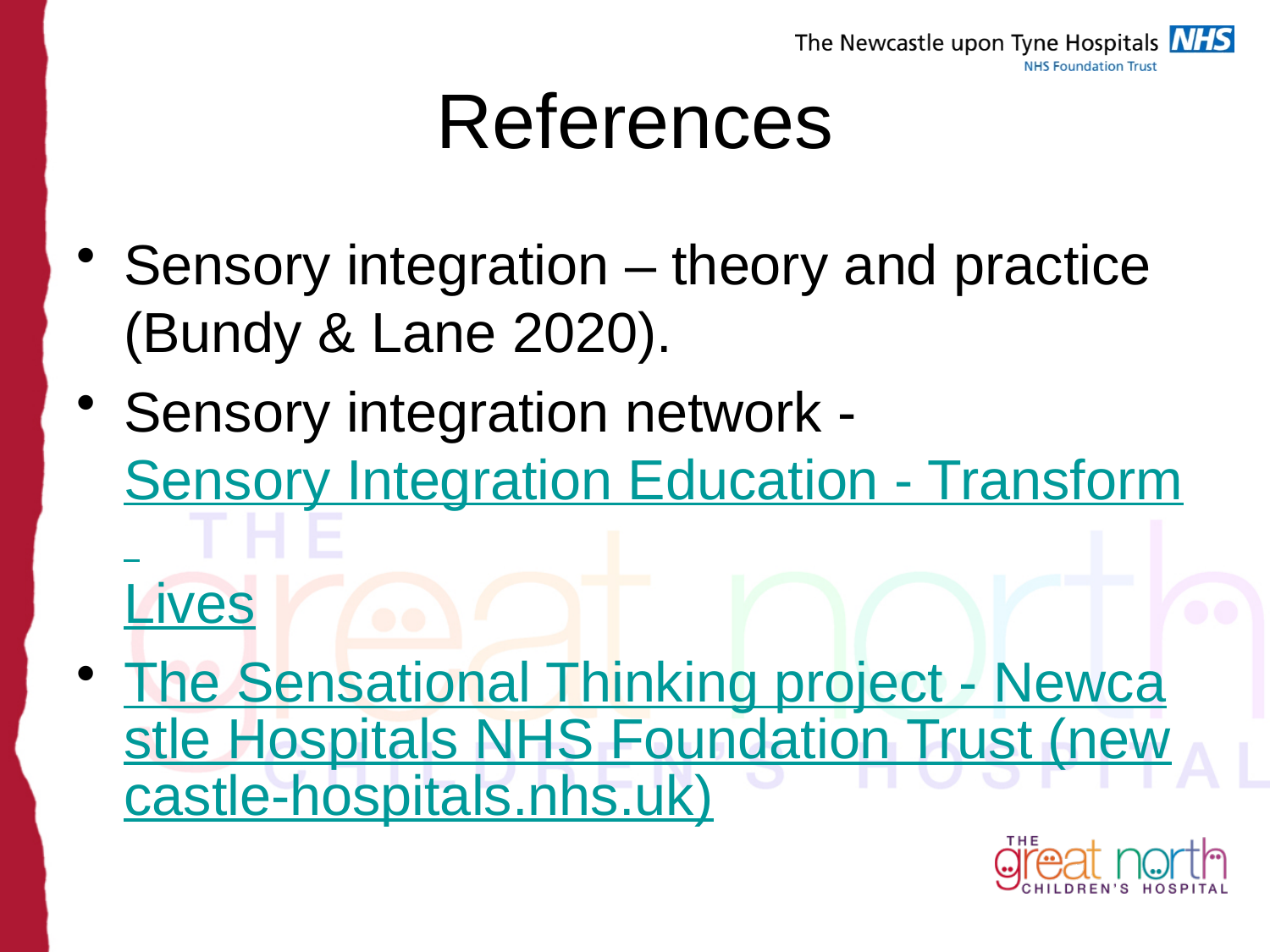

# References
Sensory integration – theory and practice (Bundy & Lane 2020).
Sensory integration network - Sensory Integration Education - Transform Lives
The Sensational Thinking project - Newcastle Hospitals NHS Foundation Trust (newcastle-hospitals.nhs.uk)